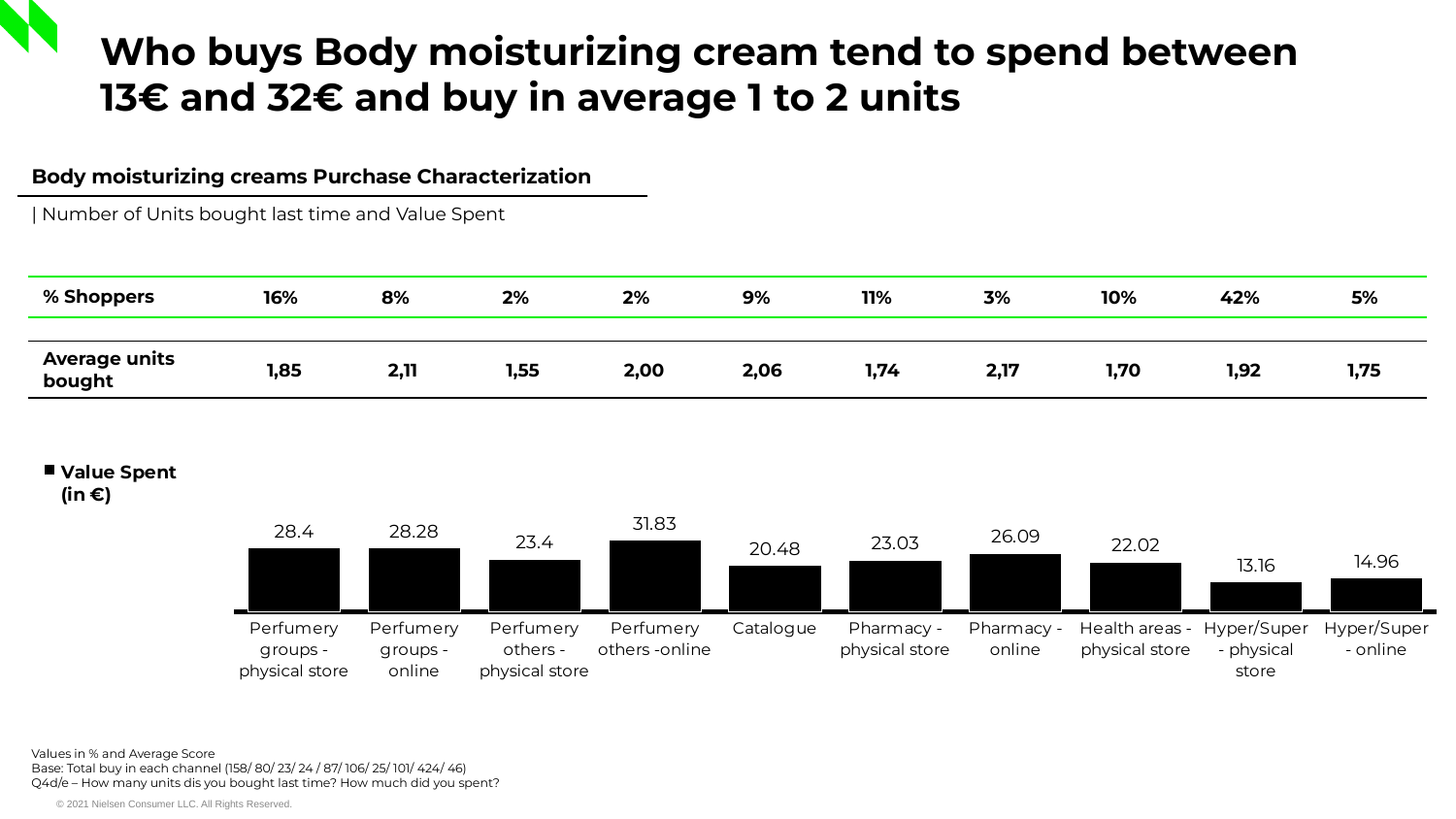

Who buys Body moisturizing cream tend to spend between 13€ and 32€ and buy in average 1 to 2 units
| Body moisturizing creams Purchase Characterization |
| --- |
| | Number of Units bought last time and Value Spent |
| % Shoppers | 16% | 8% | 2% | 2% | 9% | 11% | 3% | 10% | 42% | 5% |
| --- | --- | --- | --- | --- | --- | --- | --- | --- | --- | --- |
| Average units bought | 1,85 | 2,11 | 1,55 | 2,00 | 2,06 | 1,74 | 2,17 | 1,70 | 1,92 | 1,75 |
| --- | --- | --- | --- | --- | --- | --- | --- | --- | --- | --- |

### Chart

| Category | Value Spent (in €) |
|---|---|
| Perfumery groups -physical store | 28.4 |
| Perfumery groups -online | 28.28 |
| Perfumery others - physical store | 23.4 |
| Perfumery others -online | 31.83 |
| Catalogue | 20.48 |
| Pharmacy - physical store | 23.03 |
| Pharmacy - online | 26.09 |
| Health areas - physical store | 22.02 |
| Hyper/Super - physical store | 13.16 |
| Hyper/Super - online | 14.96 |
Values in % and Average Score
Base: Total buy in each channel (158/ 80/ 23/ 24 / 87/ 106/ 25/ 101/ 424/ 46)
Q4d/e – How many units dis you bought last time? How much did you spent?